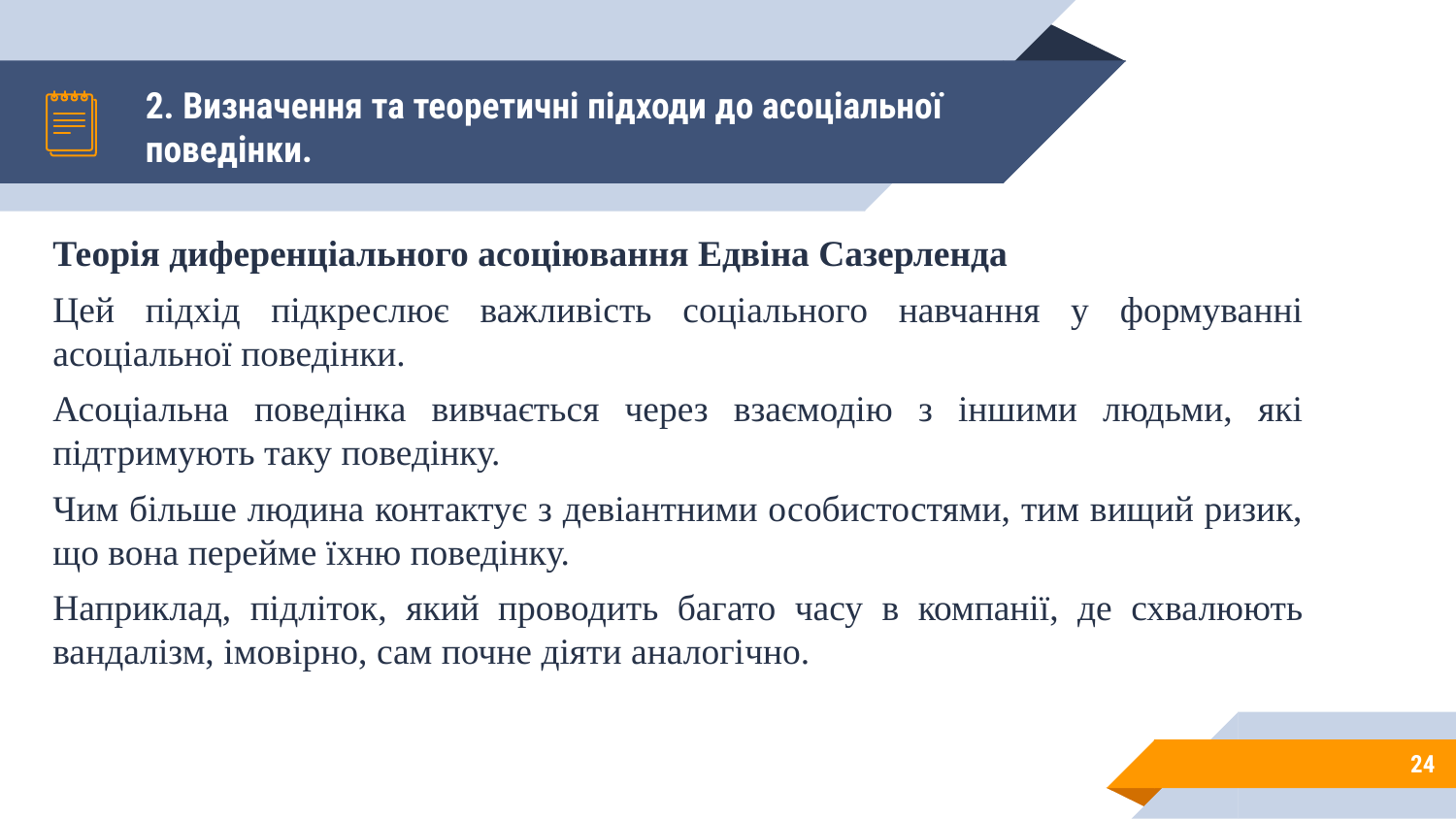

# 2. Визначення та теоретичні підходи до асоціальної поведінки.

Теорія диференціального асоціювання Едвіна Сазерленда
Цей підхід підкреслює важливість соціального навчання у формуванні асоціальної поведінки.
Асоціальна поведінка вивчається через взаємодію з іншими людьми, які підтримують таку поведінку.
Чим більше людина контактує з девіантними особистостями, тим вищий ризик, що вона перейме їхню поведінку.
Наприклад, підліток, який проводить багато часу в компанії, де схвалюють вандалізм, імовірно, сам почне діяти аналогічно.
24